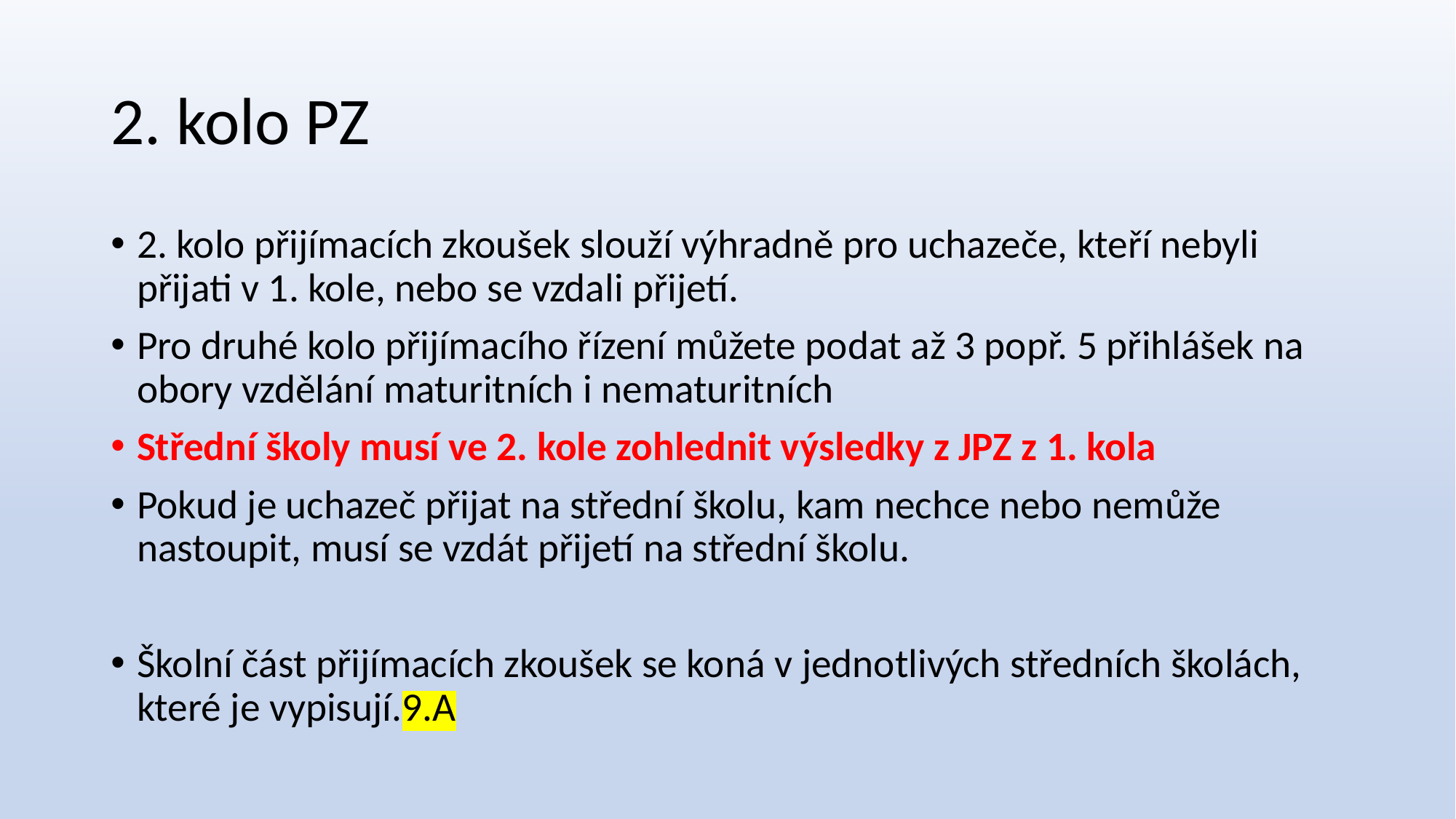

# 2. kolo PZ
2. kolo přijímacích zkoušek slouží výhradně pro uchazeče, kteří nebyli přijati v 1. kole, nebo se vzdali přijetí.
Pro druhé kolo přijímacího řízení můžete podat až 3 popř. 5 přihlášek na obory vzdělání maturitních i nematuritních
Střední školy musí ve 2. kole zohlednit výsledky z JPZ z 1. kola
Pokud je uchazeč přijat na střední školu, kam nechce nebo nemůže nastoupit, musí se vzdát přijetí na střední školu.

Školní část přijímacích zkoušek se koná v jednotlivých středních školách, které je vypisují.9.A